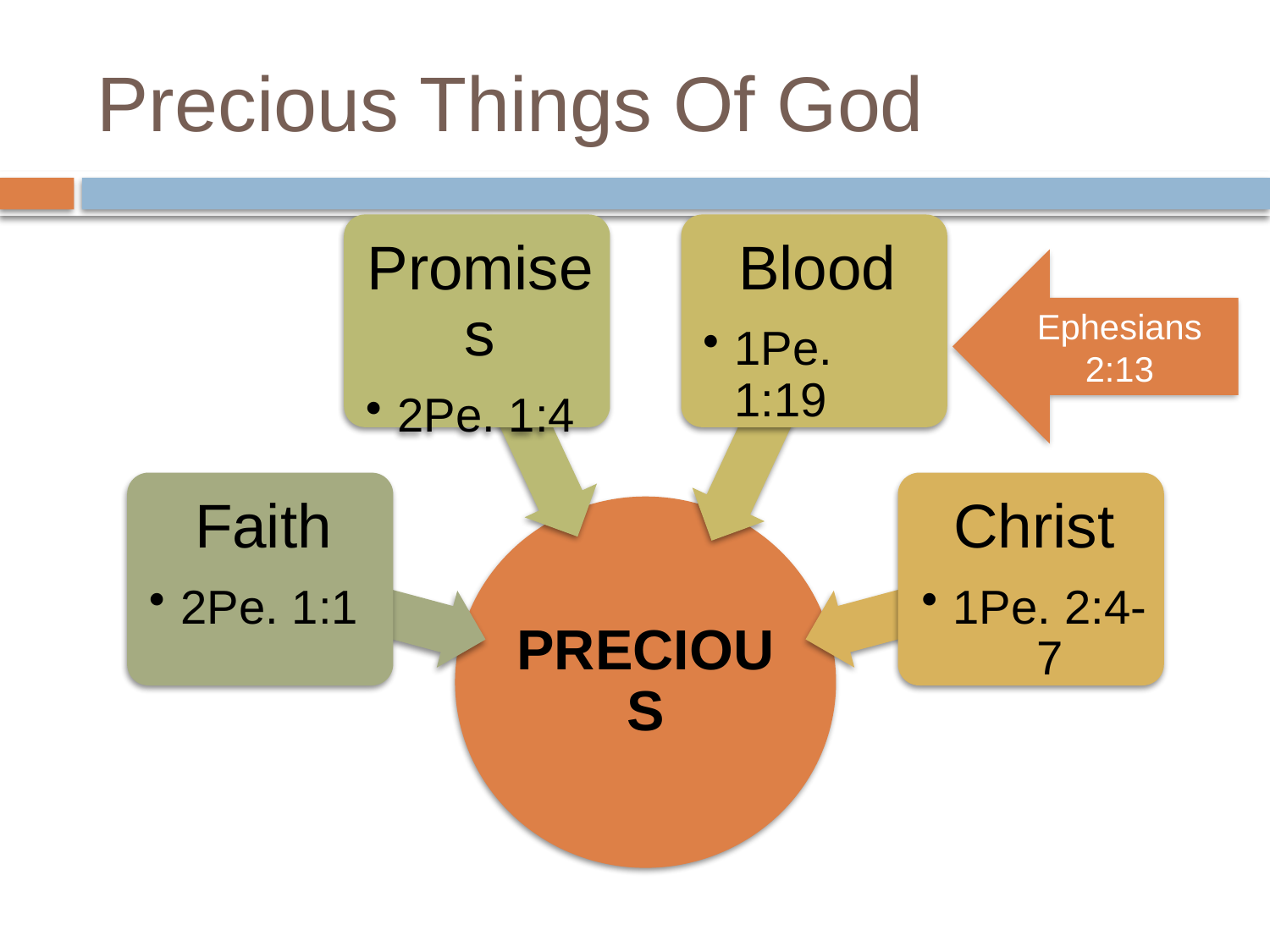

# Precious Things Of God
Precious
Faith
2Pe. 1:1
Promises
2Pe. 1:4
Blood
1Pe. 1:19
Christ
1Pe. 2:4-7
Ephesians 2:13